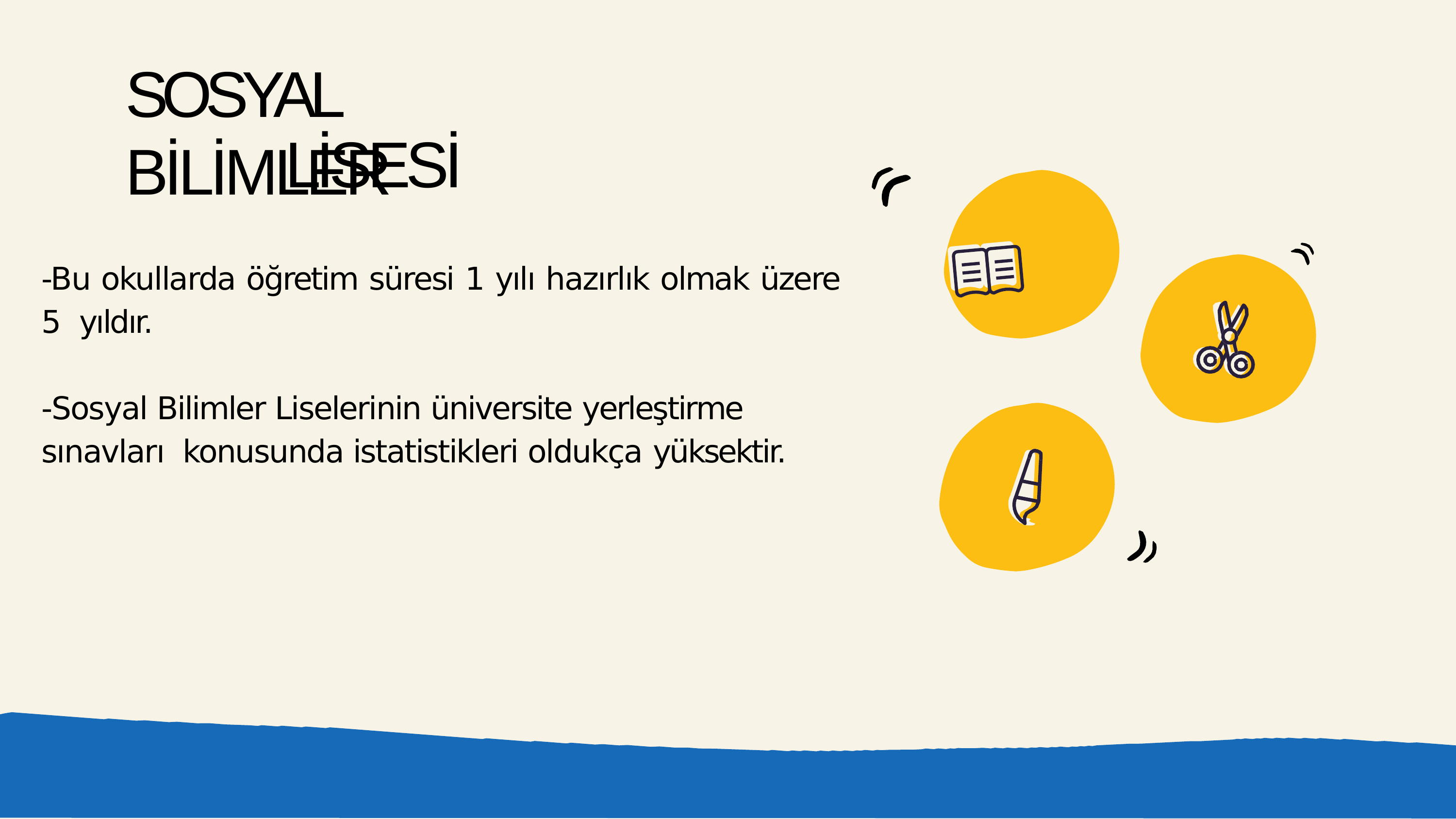

# SOSYAL BİLİMLER
LİSESİ
-Bu okullarda öğretim süresi 1 yılı hazırlık olmak üzere 5  yıldır.

-Sosyal Bilimler Liselerinin üniversite yerleştirme sınavları  konusunda istatistikleri oldukça yüksektir.